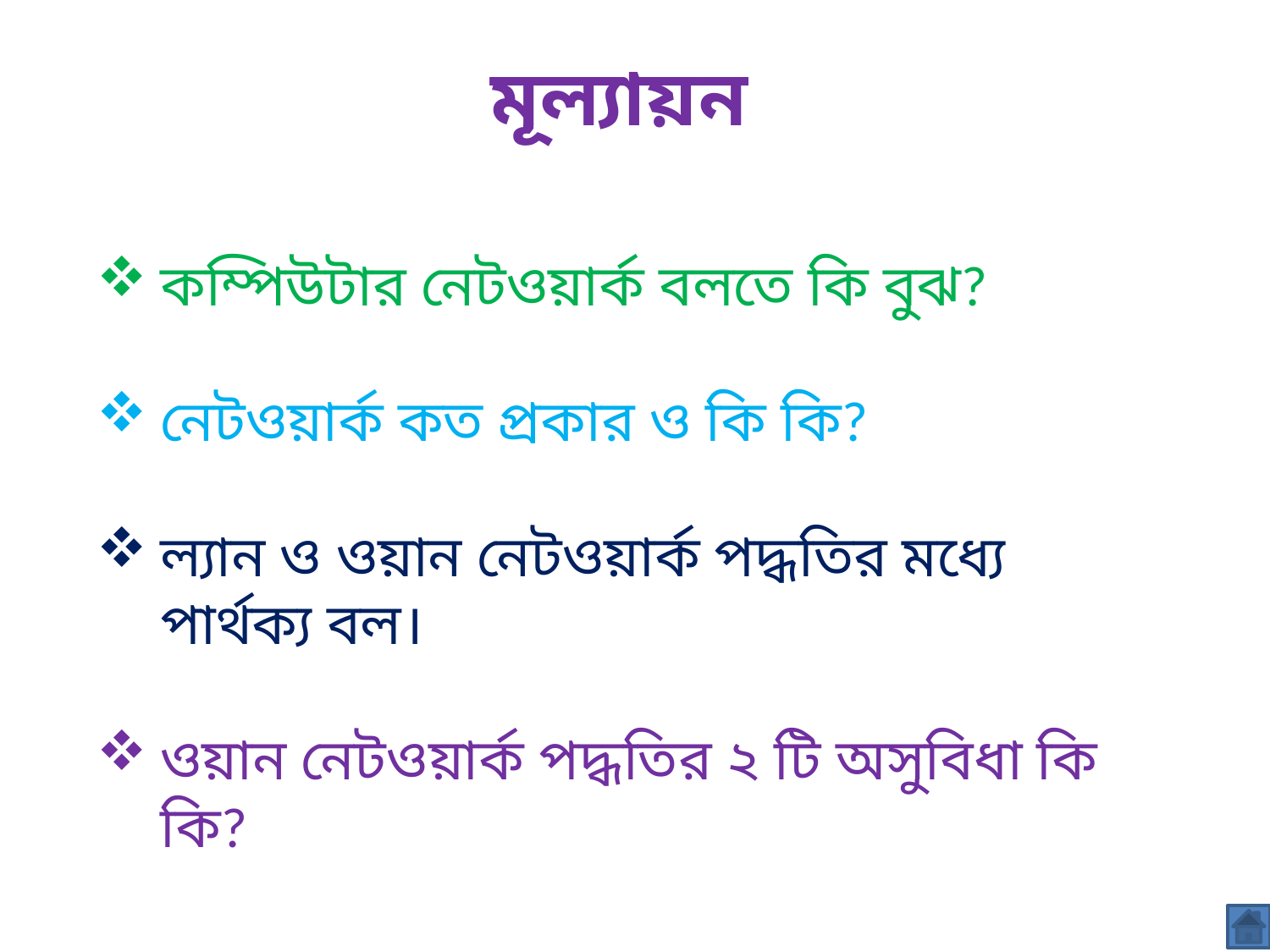

মূল্যায়ন
কম্পিউটার নেটওয়ার্ক বলতে কি বুঝ?

নেটওয়ার্ক কত প্রকার ও কি কি?

ল্যান ও ওয়ান নেটওয়ার্ক পদ্ধতির মধ্যে পার্থক্য বল।

ওয়ান নেটওয়ার্ক পদ্ধতির ২ টি অসুবিধা কি কি?